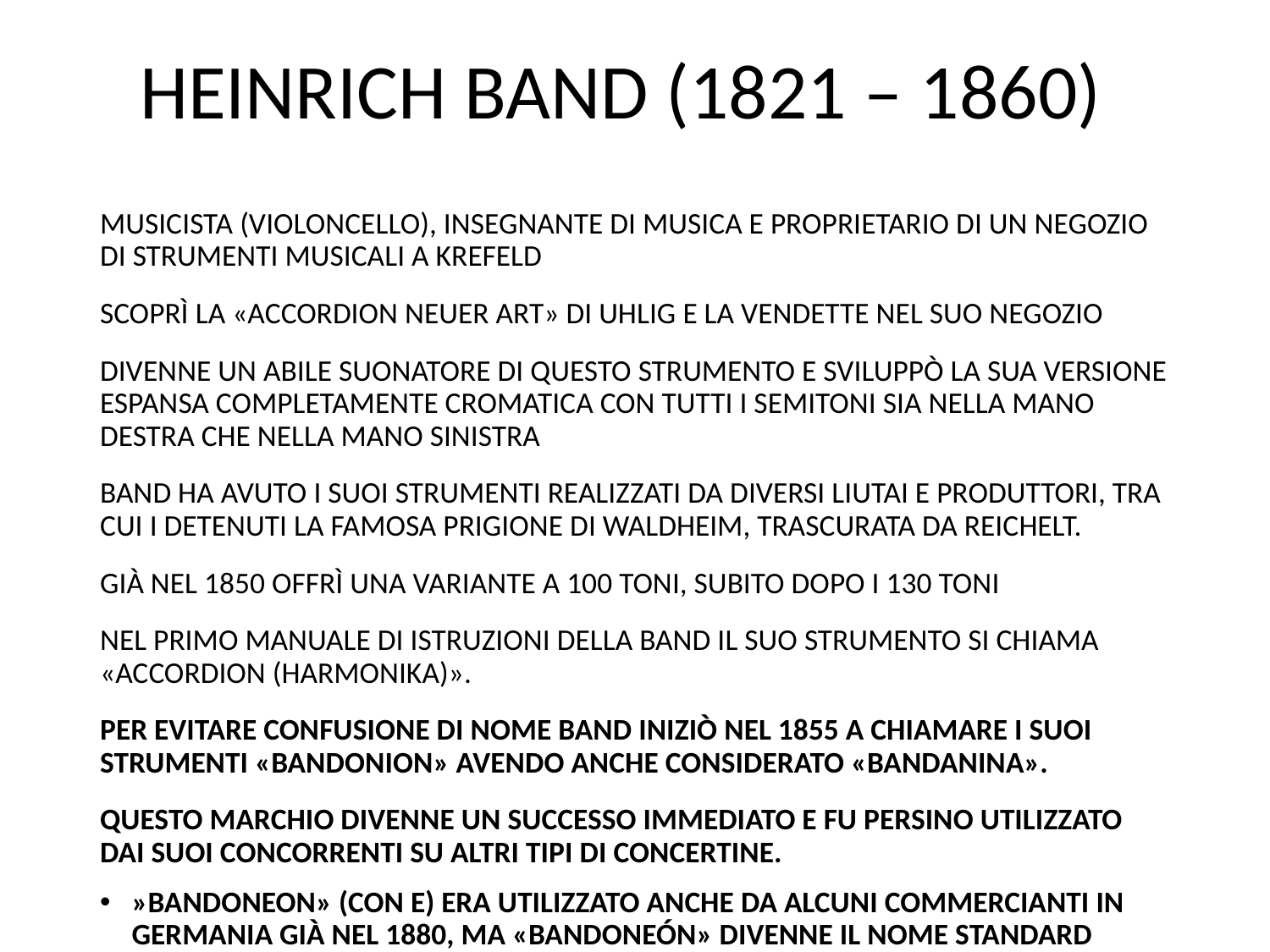

# HEINRICH BAND (1821 – 1860)
MUSICISTA (VIOLONCELLO), INSEGNANTE DI MUSICA E PROPRIETARIO DI UN NEGOZIO DI STRUMENTI MUSICALI A KREFELD
SCOPRÌ LA «ACCORDION NEUER ART» DI UHLIG E LA VENDETTE NEL SUO NEGOZIO
DIVENNE UN ABILE SUONATORE DI QUESTO STRUMENTO E SVILUPPÒ LA SUA VERSIONE ESPANSA COMPLETAMENTE CROMATICA CON TUTTI I SEMITONI SIA NELLA MANO DESTRA CHE NELLA MANO SINISTRA
BAND HA AVUTO I SUOI STRUMENTI REALIZZATI DA DIVERSI LIUTAI E PRODUTTORI, TRA CUI I DETENUTI LA FAMOSA PRIGIONE DI WALDHEIM, TRASCURATA DA REICHELT.
GIÀ NEL 1850 OFFRÌ UNA VARIANTE A 100 TONI, SUBITO DOPO I 130 TONI
NEL PRIMO MANUALE DI ISTRUZIONI DELLA BAND IL SUO STRUMENTO SI CHIAMA «ACCORDION (HARMONIKA)».
PER EVITARE CONFUSIONE DI NOME BAND INIZIÒ NEL 1855 A CHIAMARE I SUOI STRUMENTI «BANDONION» AVENDO ANCHE CONSIDERATO «BANDANINA».
QUESTO MARCHIO DIVENNE UN SUCCESSO IMMEDIATO E FU PERSINO UTILIZZATO DAI SUOI CONCORRENTI SU ALTRI TIPI DI CONCERTINE.
»BANDONEON» (CON E) ERA UTILIZZATO ANCHE DA ALCUNI COMMERCIANTI IN GERMANIA GIÀ NEL 1880, MA «BANDONEÓN» DIVENNE IL NOME STANDARD NEGLI UNIVERS DI TANGO